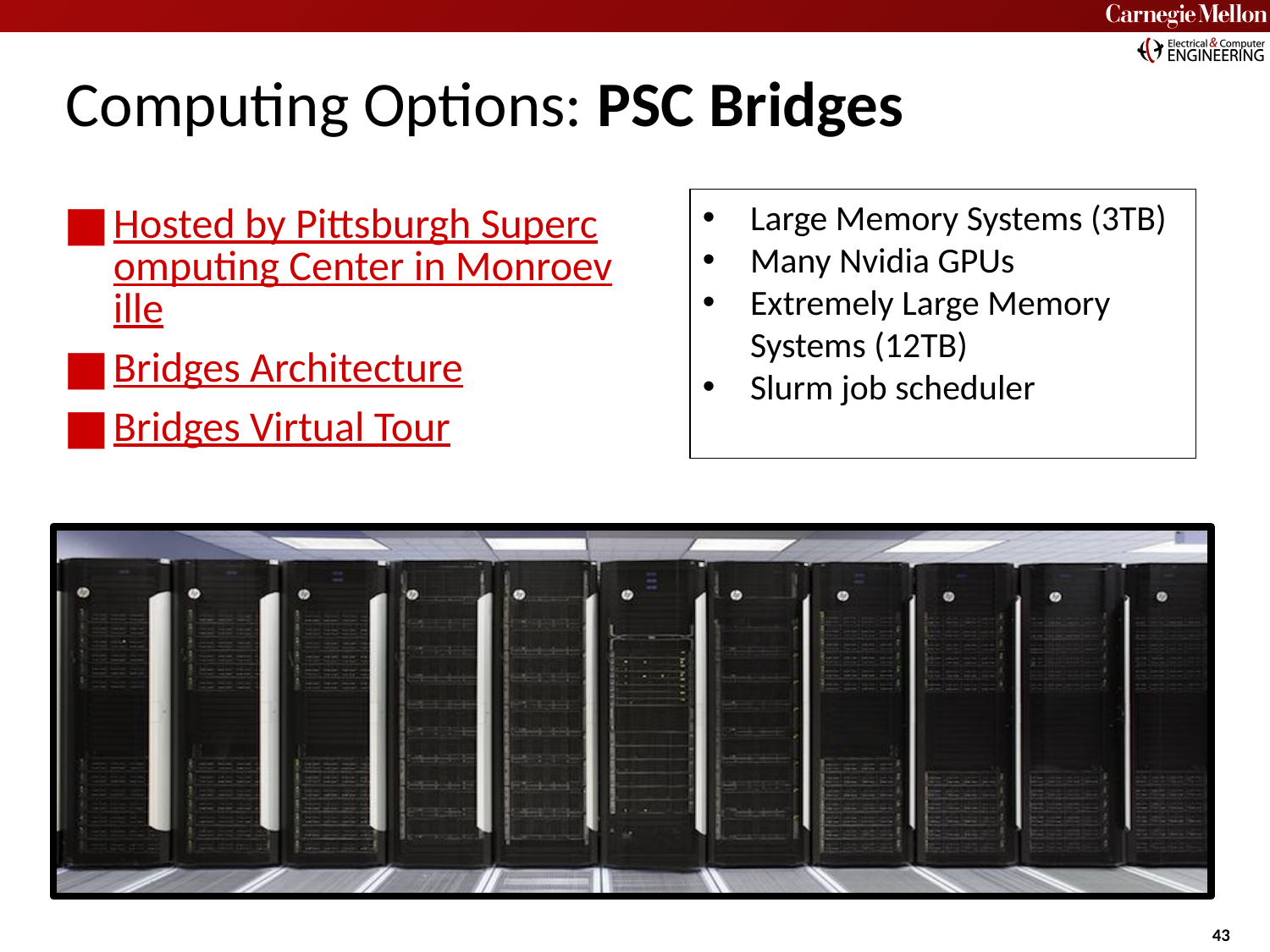

# Computing Options: PSC Bridges
Hosted by Pittsburgh Supercomputing Center in Monroeville
Bridges Architecture
Bridges Virtual Tour
Large Memory Systems (3TB)
Many Nvidia GPUs
Extremely Large Memory Systems (12TB)
Slurm job scheduler